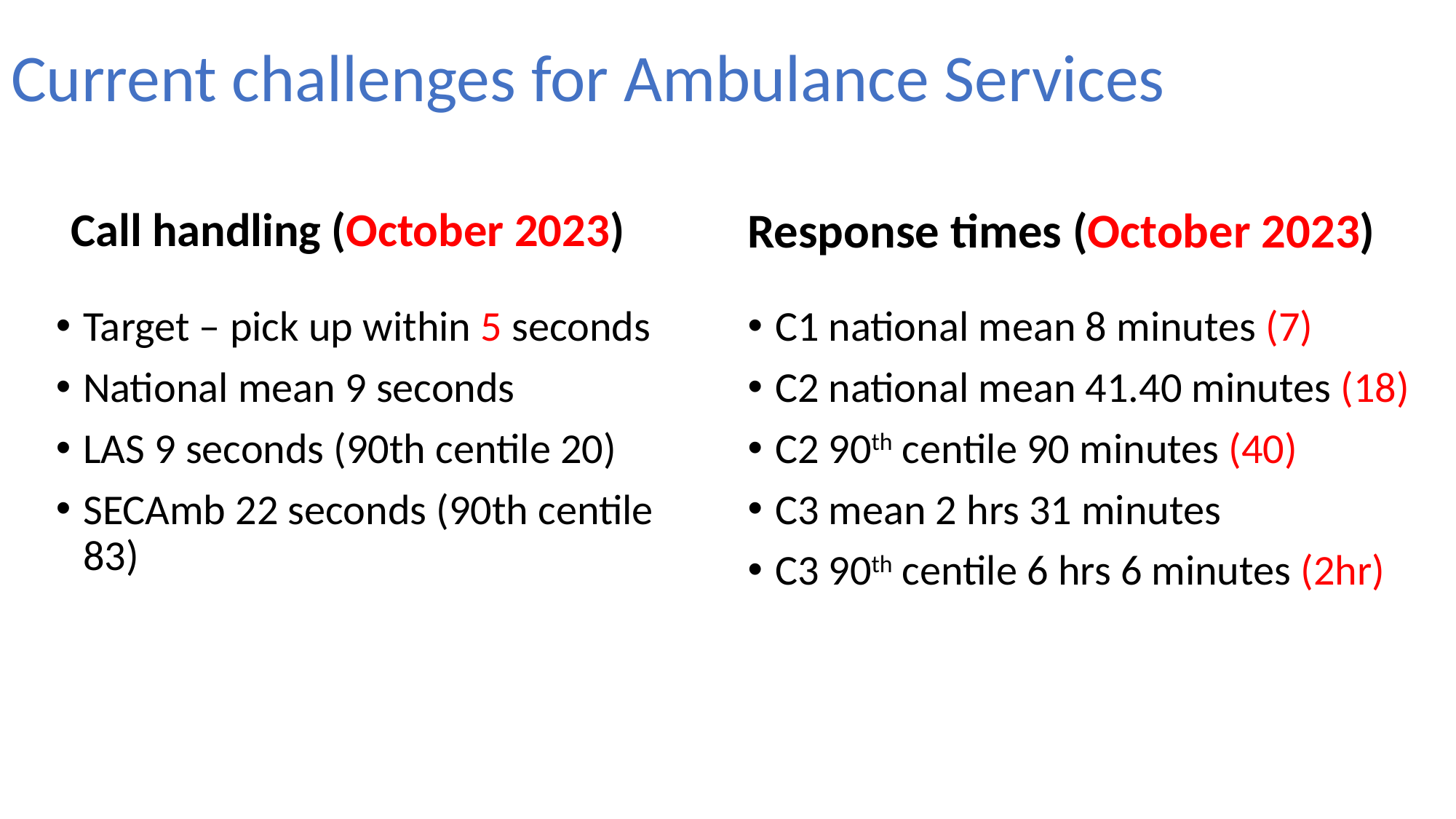

# Current challenges for Ambulance Services
Call handling (October 2023)

Response times (October 2023)

Target – pick up within 5 seconds
National mean 9 seconds
LAS 9 seconds (90th centile 20)
SECAmb 22 seconds (90th centile 83)
C1 national mean 8 minutes (7)
C2 national mean 41.40 minutes (18)
C2 90th centile 90 minutes (40)
C3 mean 2 hrs 31 minutes
C3 90th centile 6 hrs 6 minutes (2hr)